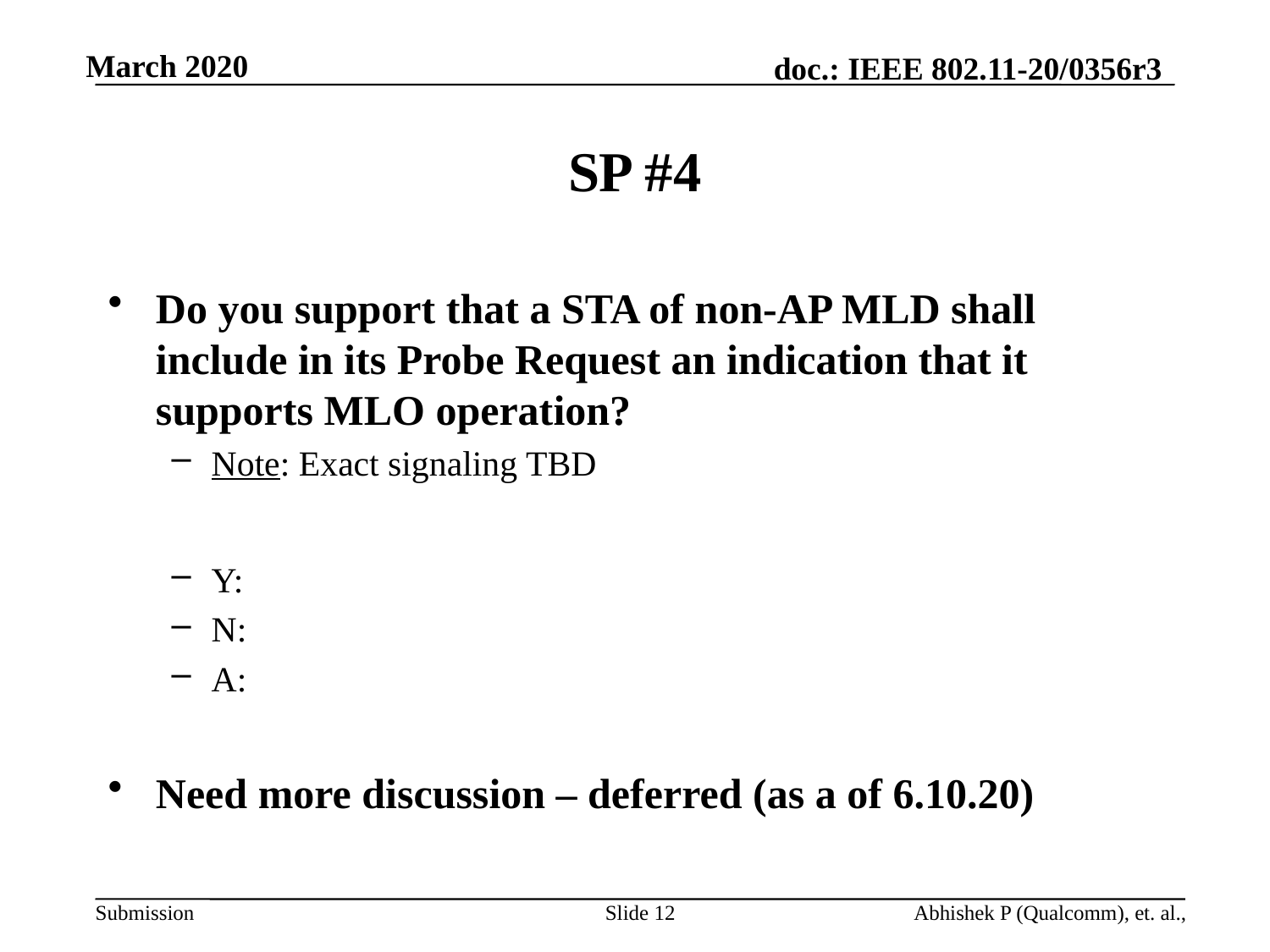

# SP #4
Do you support that a STA of non-AP MLD shall include in its Probe Request an indication that it supports MLO operation?
Note: Exact signaling TBD

Y:
N:
A:

Need more discussion – deferred (as a of 6.10.20)
Slide 12
Abhishek P (Qualcomm), et. al.,